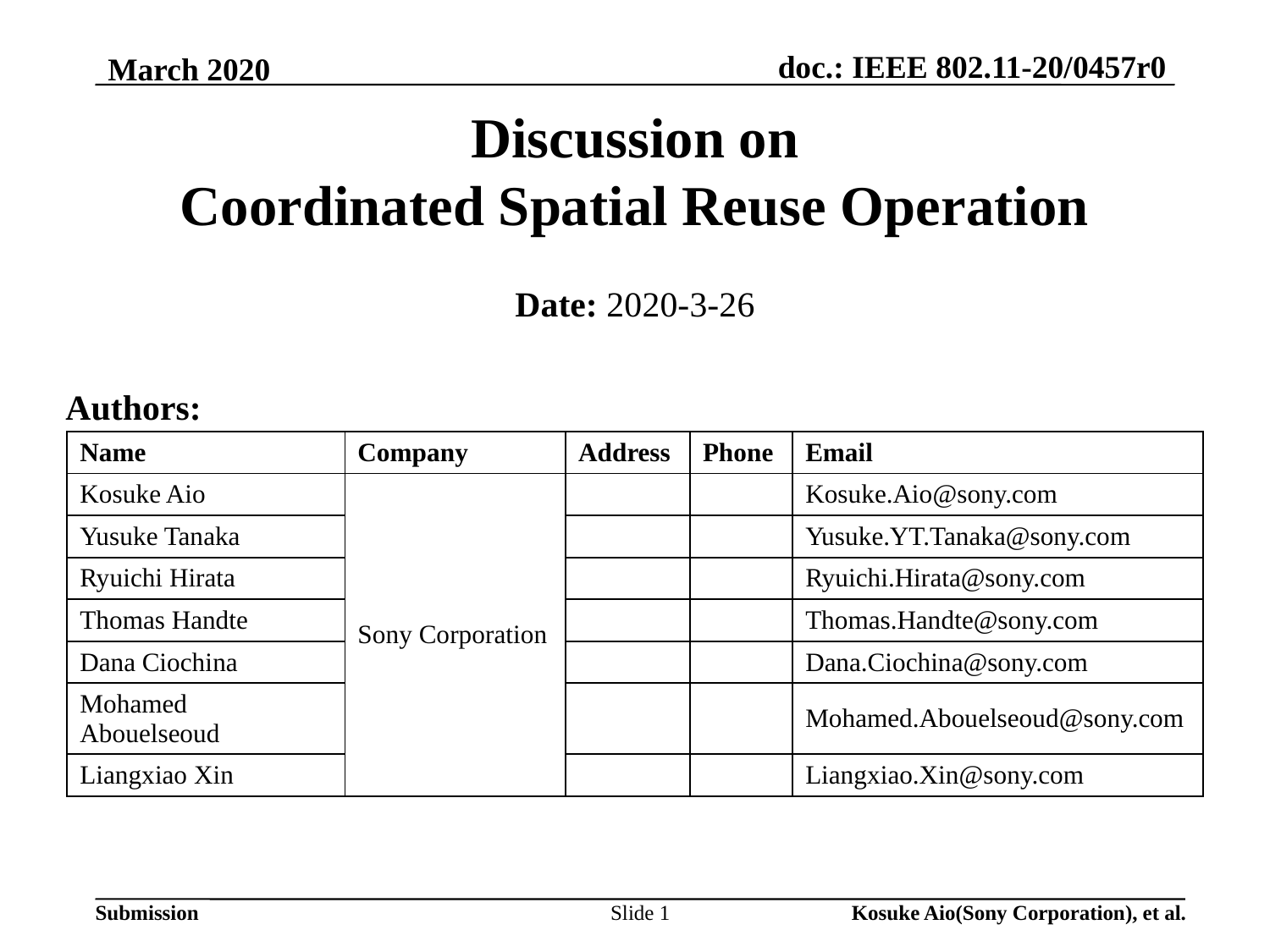

# Discussion on Coordinated Spatial Reuse Operation
Date: 2020-3-26
Authors:
| Name | Company | Address | Phone | Email |
| --- | --- | --- | --- | --- |
| Kosuke Aio | Sony Corporation |  |  | Kosuke.Aio@sony.com |
| Yusuke Tanaka |  |  |  | Yusuke.YT.Tanaka@sony.com |
| Ryuichi Hirata |  |  |  | Ryuichi.Hirata@sony.com |
| Thomas Handte |  |  |  | Thomas.Handte@sony.com |
| Dana Ciochina |  |  |  | Dana.Ciochina@sony.com |
| Mohamed Abouelseoud |  |  |  | Mohamed.Abouelseoud@sony.com |
| Liangxiao Xin |  |  |  | Liangxiao.Xin@sony.com |
Slide 1
Kosuke Aio(Sony Corporation), et al.